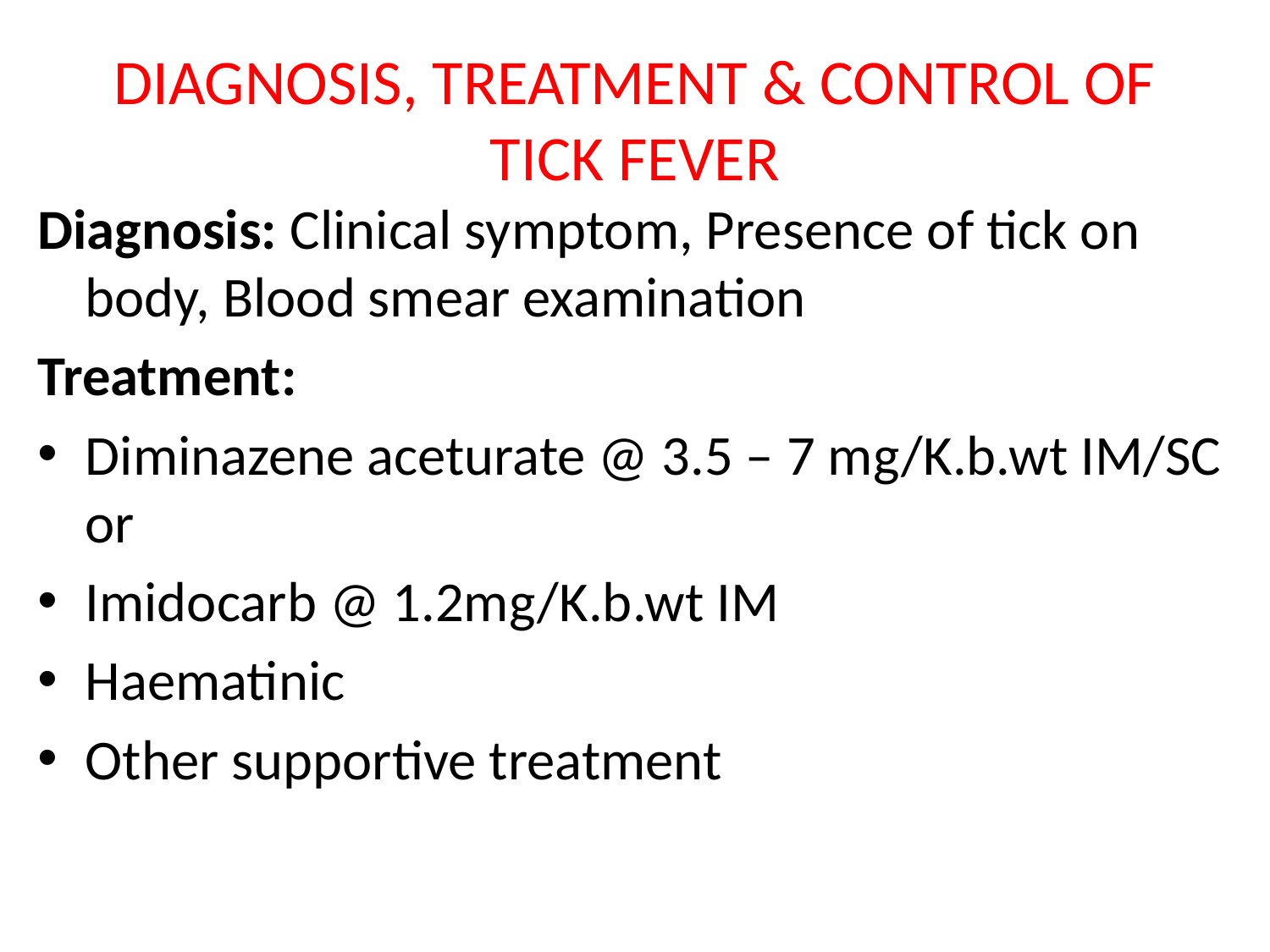

# DIAGNOSIS, TREATMENT & CONTROL OF TICK FEVER
Diagnosis: Clinical symptom, Presence of tick on body, Blood smear examination
Treatment:
Diminazene aceturate @ 3.5 – 7 mg/K.b.wt IM/SC or
Imidocarb @ 1.2mg/K.b.wt IM
Haematinic
Other supportive treatment